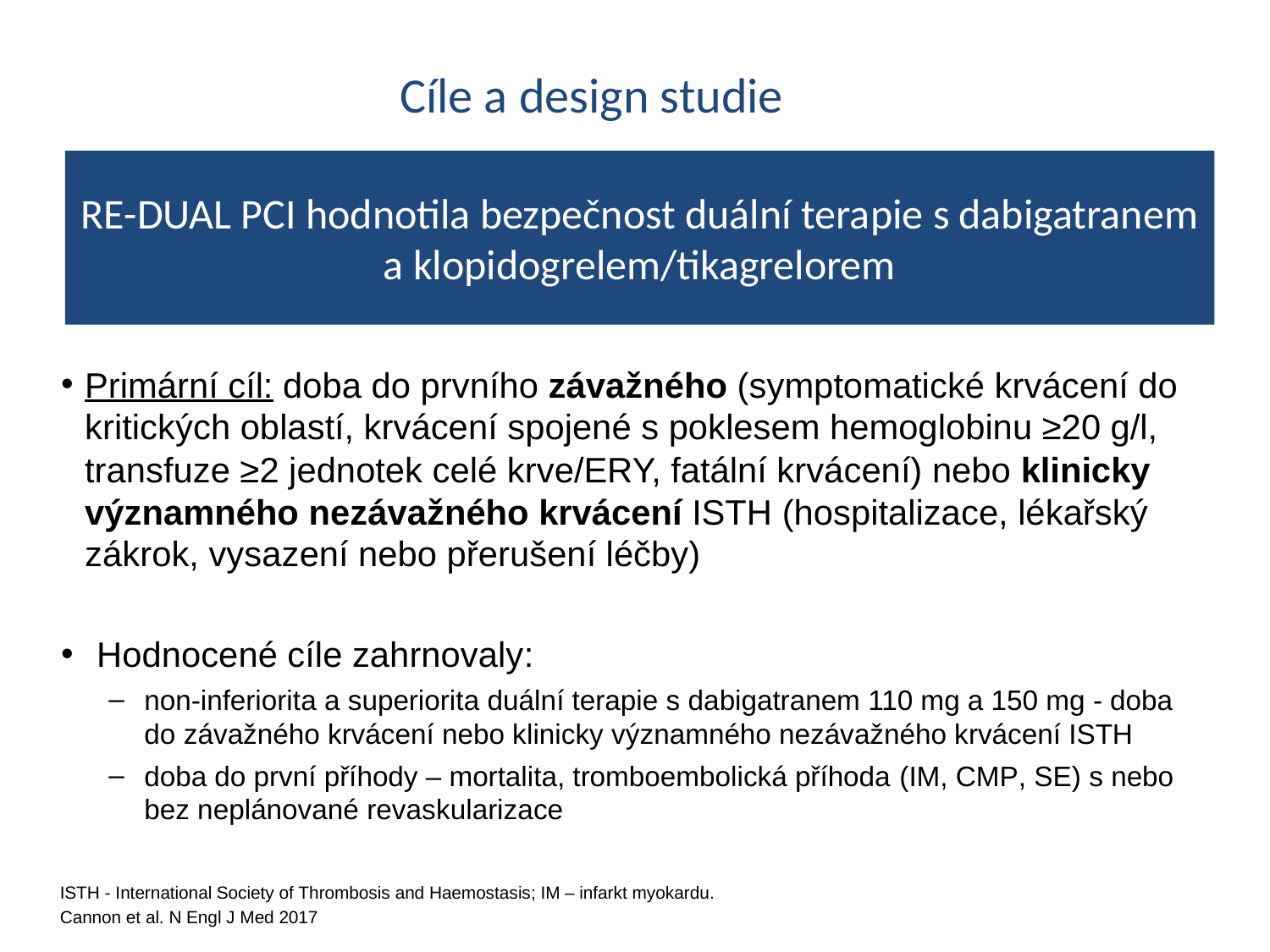

# Cíle a design studie
RE-DUAL PCI hodnotila bezpečnost duální terapie s dabigatranem a klopidogrelem/tikagrelorem
Primární cíl: doba do prvního závažného (symptomatické krvácení do kritických oblastí, krvácení spojené s poklesem hemoglobinu ≥20 g/l, transfuze ≥2 jednotek celé krve/ERY, fatální krvácení) nebo klinicky významného nezávažného krvácení ISTH (hospitalizace, lékařský zákrok, vysazení nebo přerušení léčby)

Hodnocené cíle zahrnovaly:
non-inferiorita a superiorita duální terapie s dabigatranem 110 mg a 150 mg - doba do závažného krvácení nebo klinicky významného nezávažného krvácení ISTH
doba do první příhody – mortalita, tromboembolická příhoda (IM, CMP, SE) s nebo bez neplánované revaskularizace
ISTH - International Society of Thrombosis and Haemostasis; IM – infarkt myokardu.
Cannon et al. N Engl J Med 2017